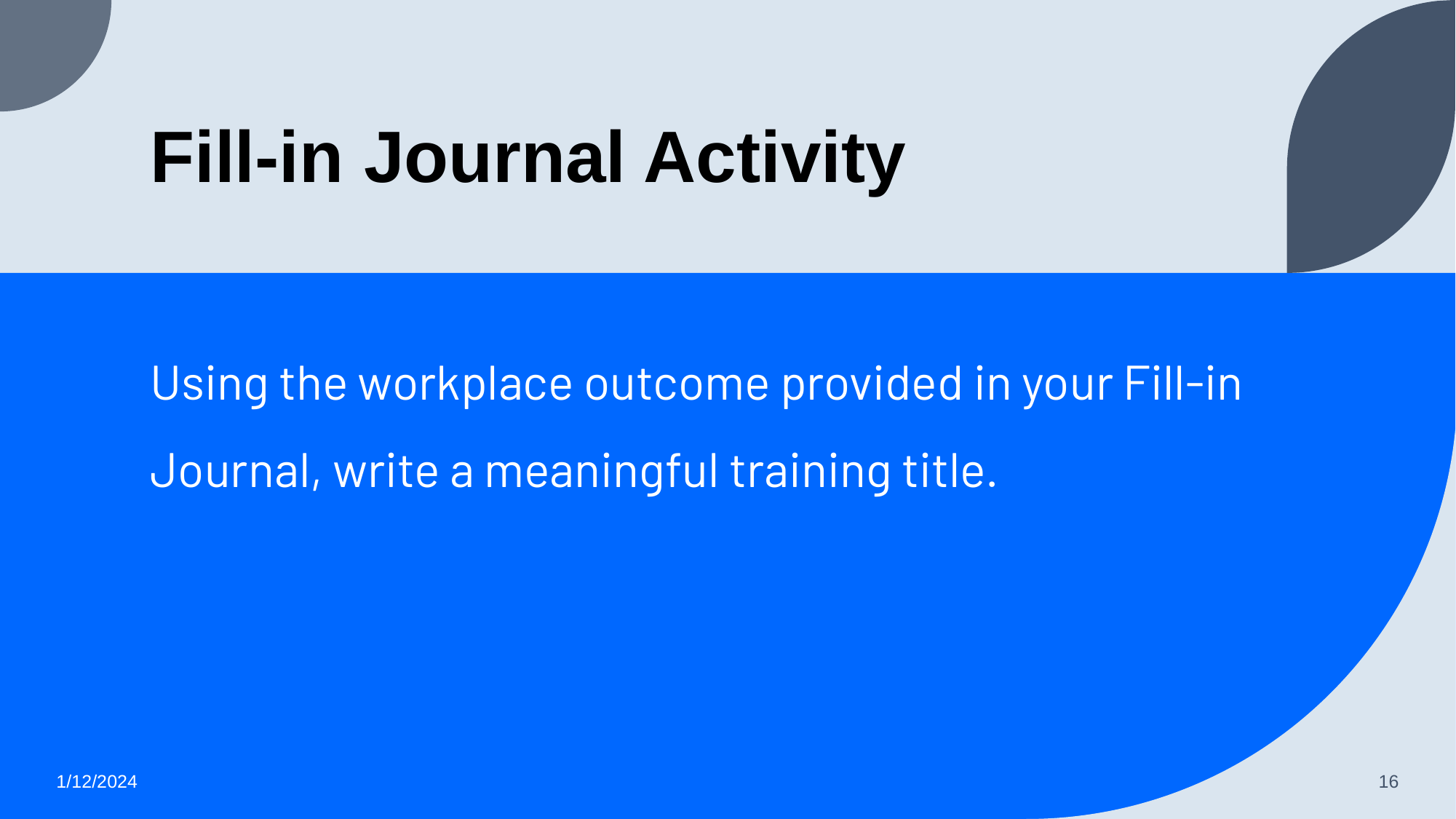

# Fill-in Journal Activity
Using the workplace outcome provided in your Fill-in Journal, write a meaningful training title.
16
1/12/2024